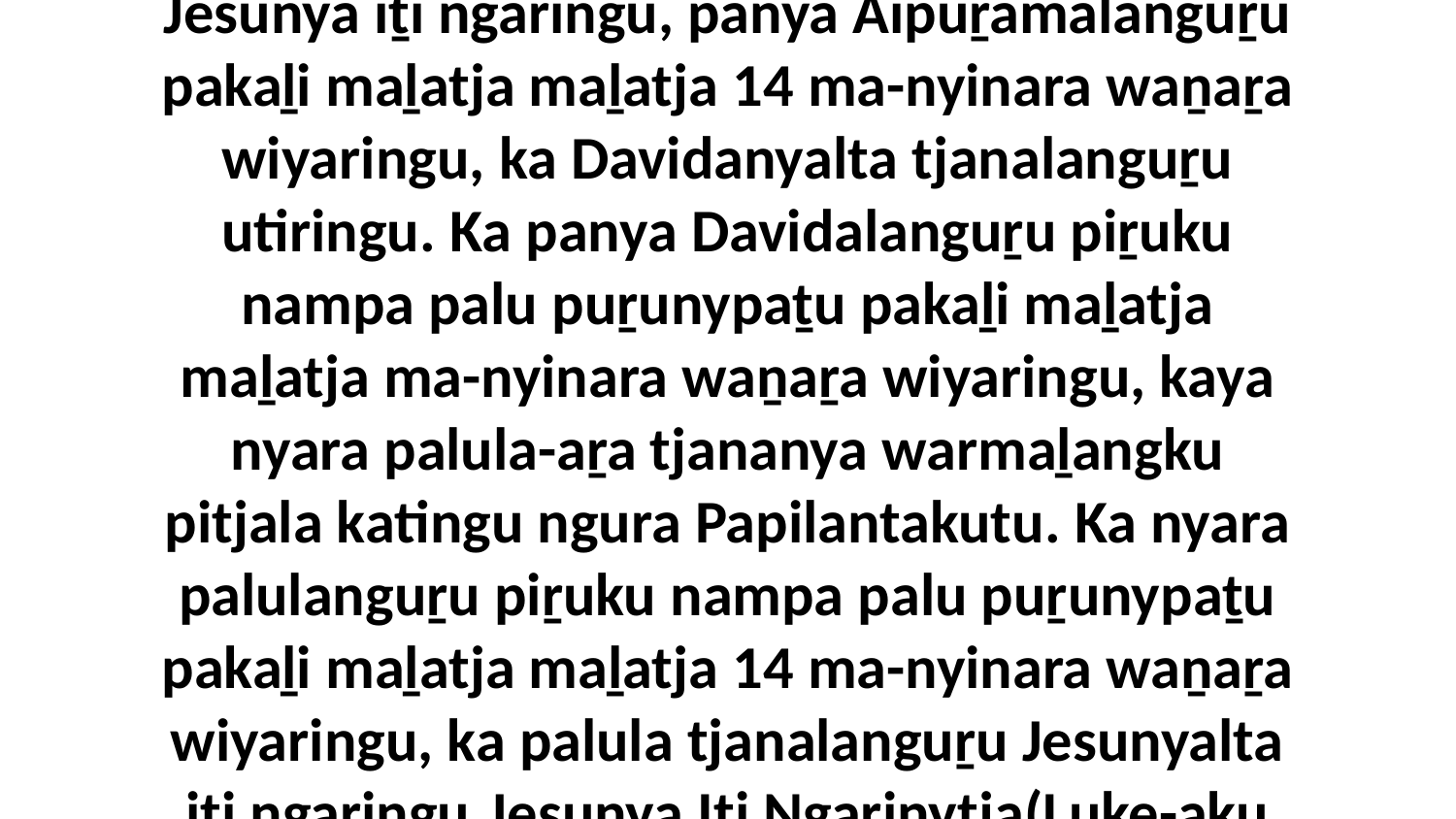

17 Uwa, walytjapiti nyanga tjanalanguṟu Jesunya iṯi ngaringu, panya Aipuṟamalanguṟu pakaḻi maḻatja maḻatja 14 ma-nyinara waṉaṟa wiyaringu, ka Davidanyalta tjanalanguṟu utiringu. Ka panya Davidalanguṟu piṟuku nampa palu puṟunypaṯu pakaḻi maḻatja maḻatja ma-nyinara waṉaṟa wiyaringu, kaya nyara palula-aṟa tjananya warmaḻangku pitjala katingu ngura Papilantakutu. Ka nyara palulanguṟu piṟuku nampa palu puṟunypaṯu pakaḻi maḻatja maḻatja 14 ma-nyinara waṉaṟa wiyaringu, ka palula tjanalanguṟu Jesunyalta iṯi ngaringu.Jesunya Iṯi Ngarinytja(Luke-aku 2:1-7)